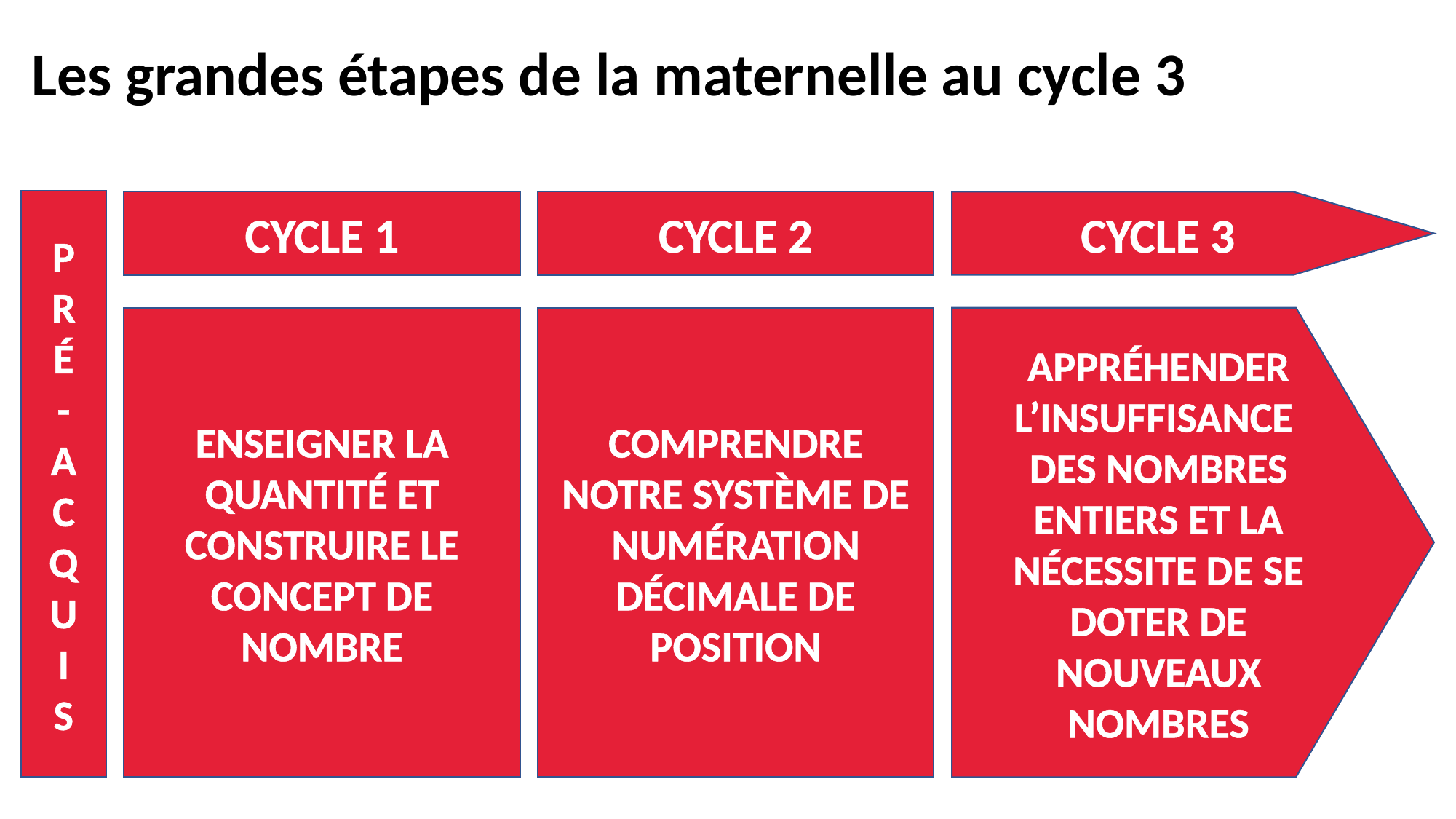

Les grandes étapes de la maternelle au cycle 3
P
R
É
-
A
C
Q
U
I
s
CYCLE 1
CYCLE 2
CYCLE 3
ENSEIGNER LA Quantité ET CONSTRUIRE LE CONCEPT DE NOMBRE
comprendre notre système de numération décimale de position
Appréhender l’insuffisance
des nombres entiers et la nécessite de se doter de nouveaux nombres